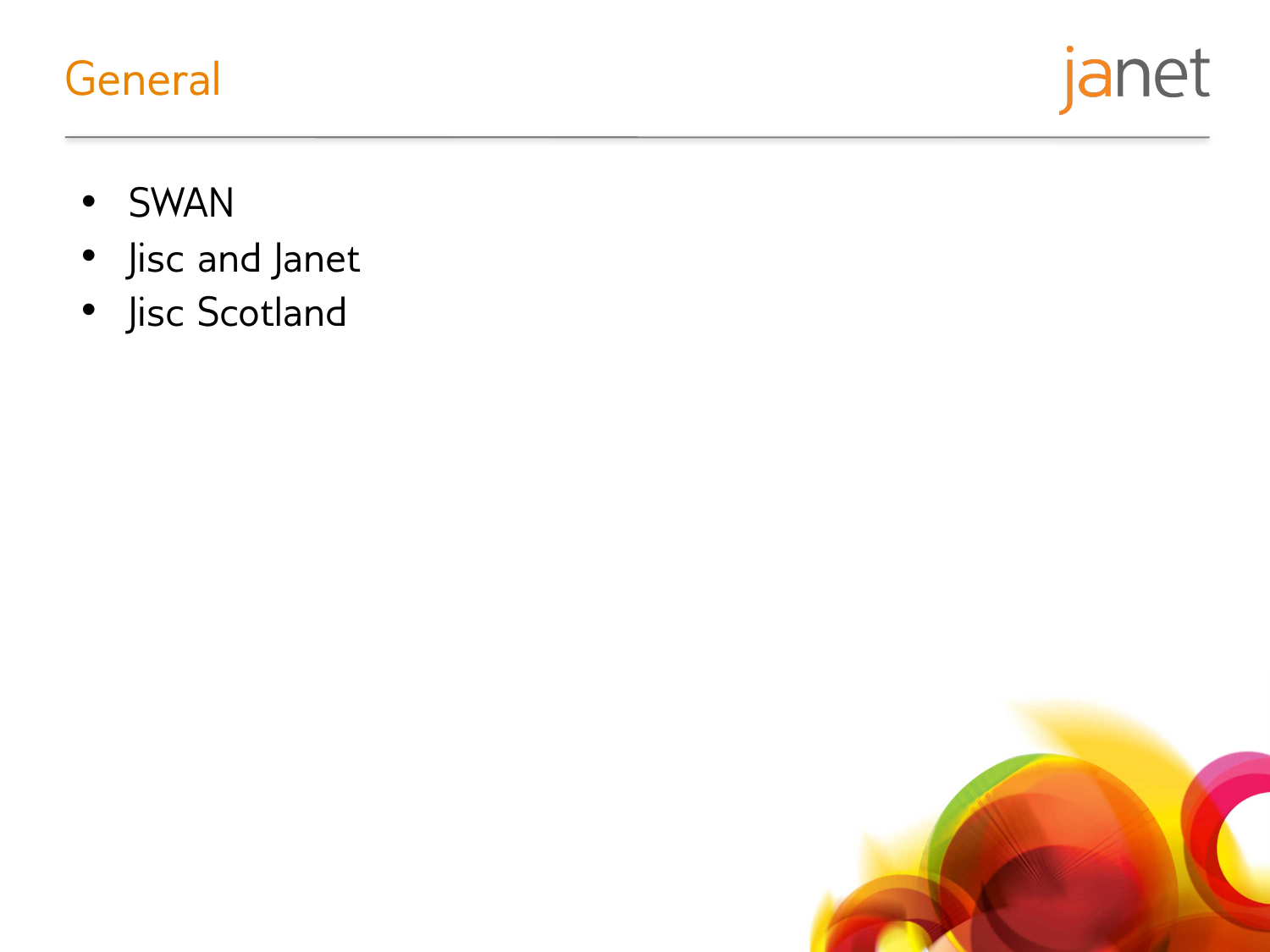

# General
SWAN
Jisc and Janet
Jisc Scotland